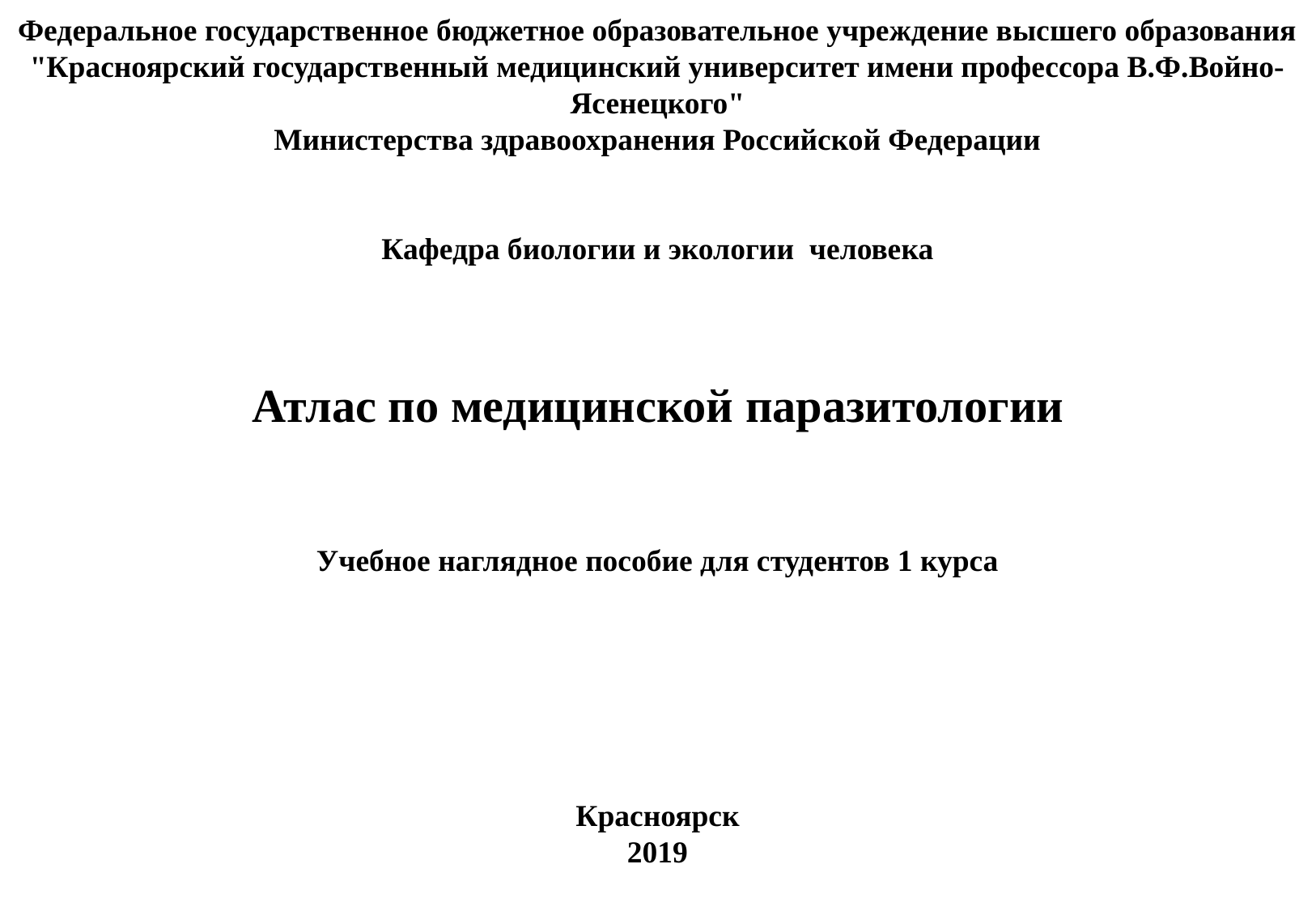

Федеральное государственное бюджетное образовательное учреждение высшего образования
"Красноярский государственный медицинский университет имени профессора В.Ф.Войно-Ясенецкого"
Министерства здравоохранения Российской Федерации

Кафедра биологии и экологии  человека

Атлас по медицинской паразитологии

Учебное наглядное пособие для студентов 1 курса

Красноярск
2019